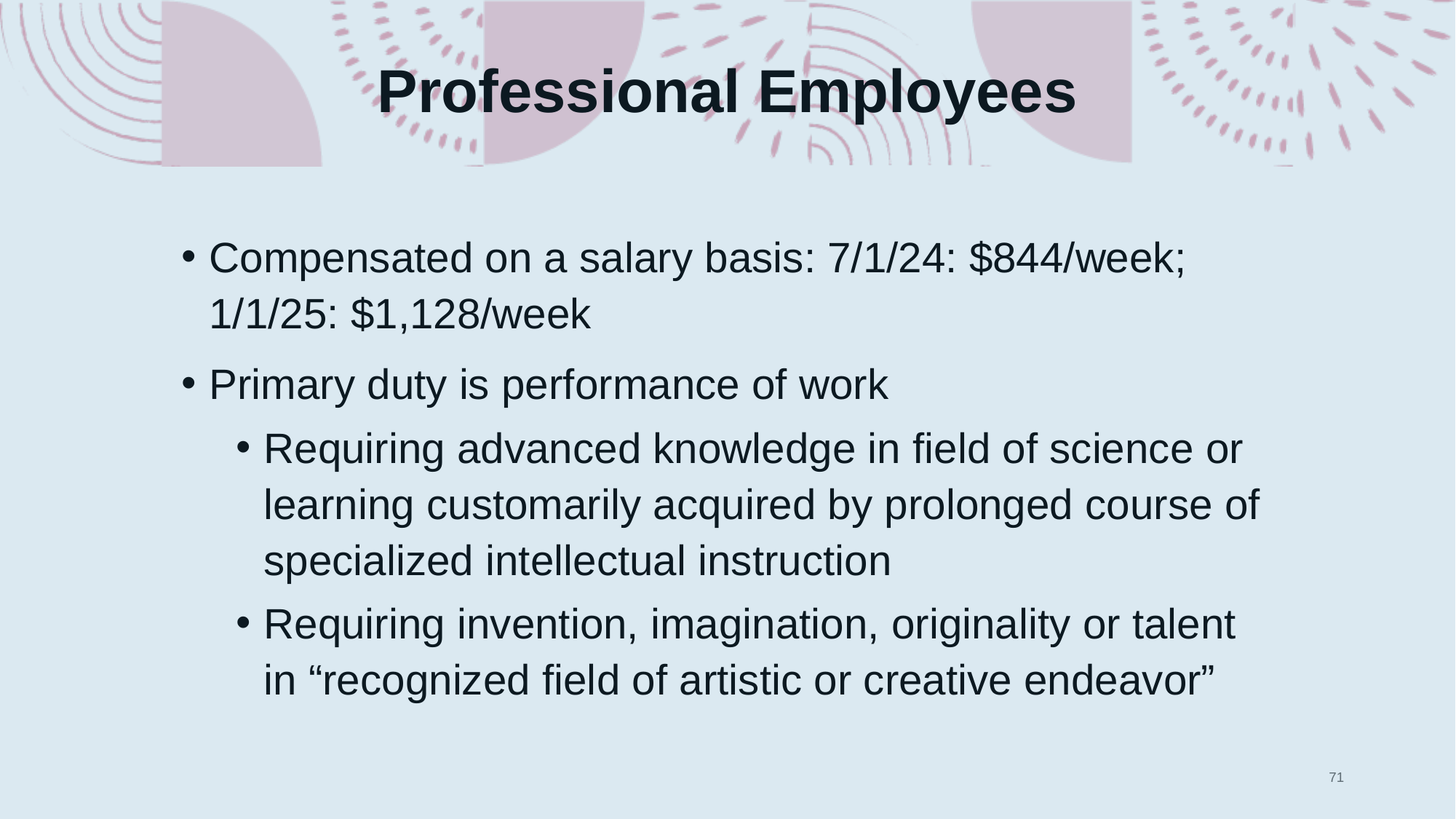

# Professional Employees
Compensated on a salary basis: 7/1/24: $844/week; 1/1/25: $1,128/week
Primary duty is performance of work
Requiring advanced knowledge in field of science or learning customarily acquired by prolonged course of specialized intellectual instruction
Requiring invention, imagination, originality or talent in “recognized field of artistic or creative endeavor”

71